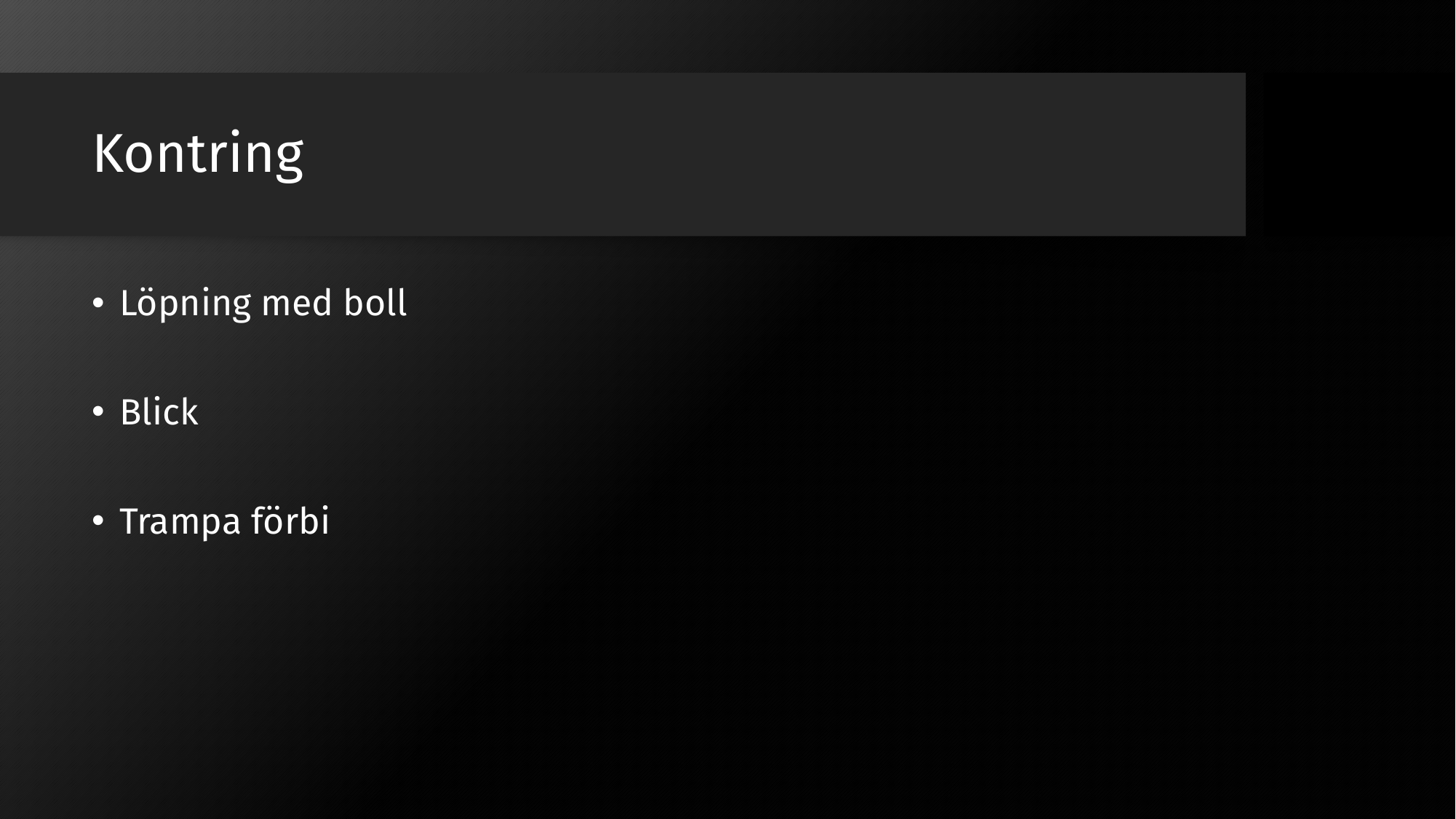

# Kontring
Löpning med boll

Blick

Trampa förbi